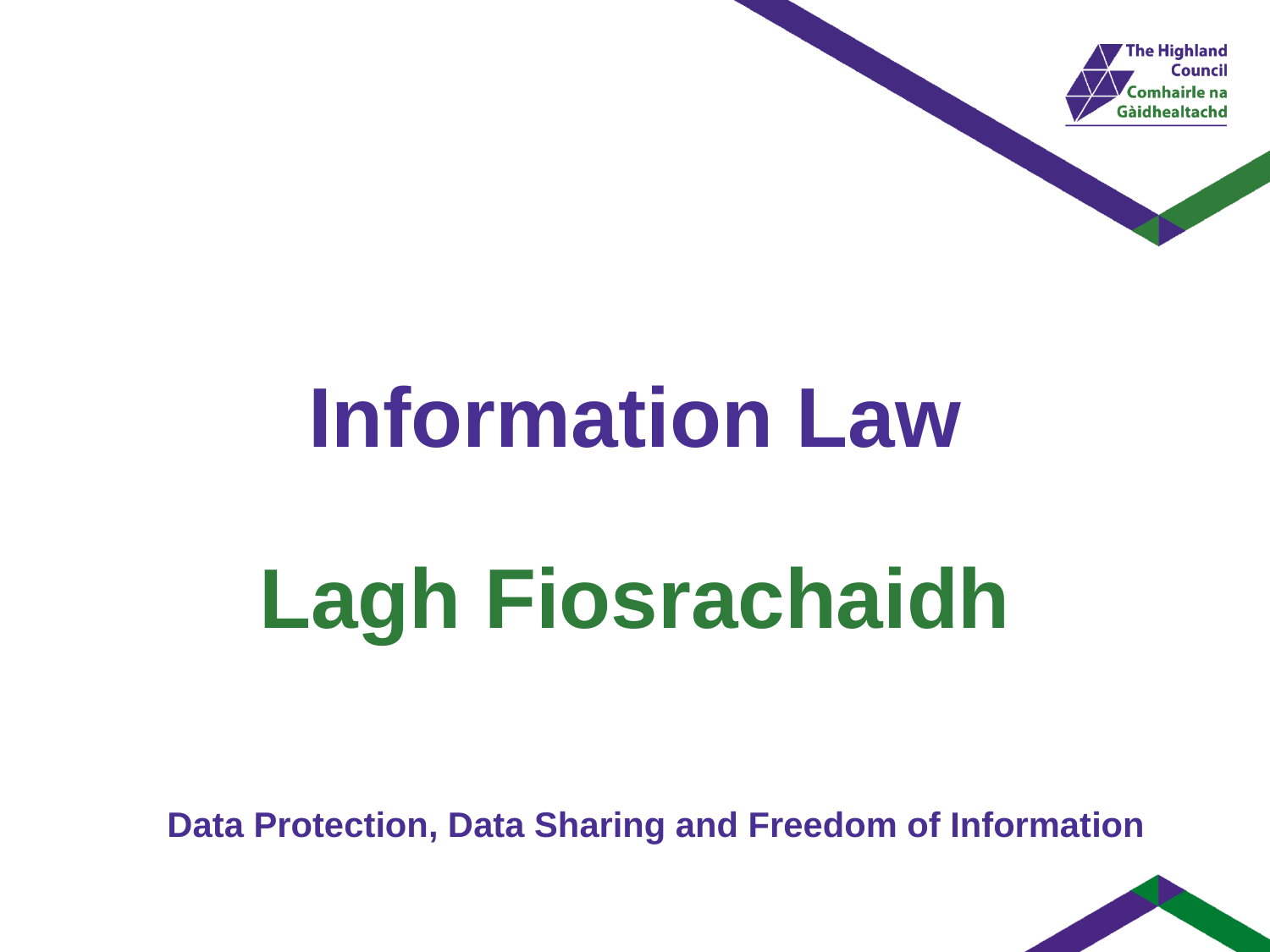

# Information Law
Lagh Fiosrachaidh
Data Protection, Data Sharing and Freedom of Information